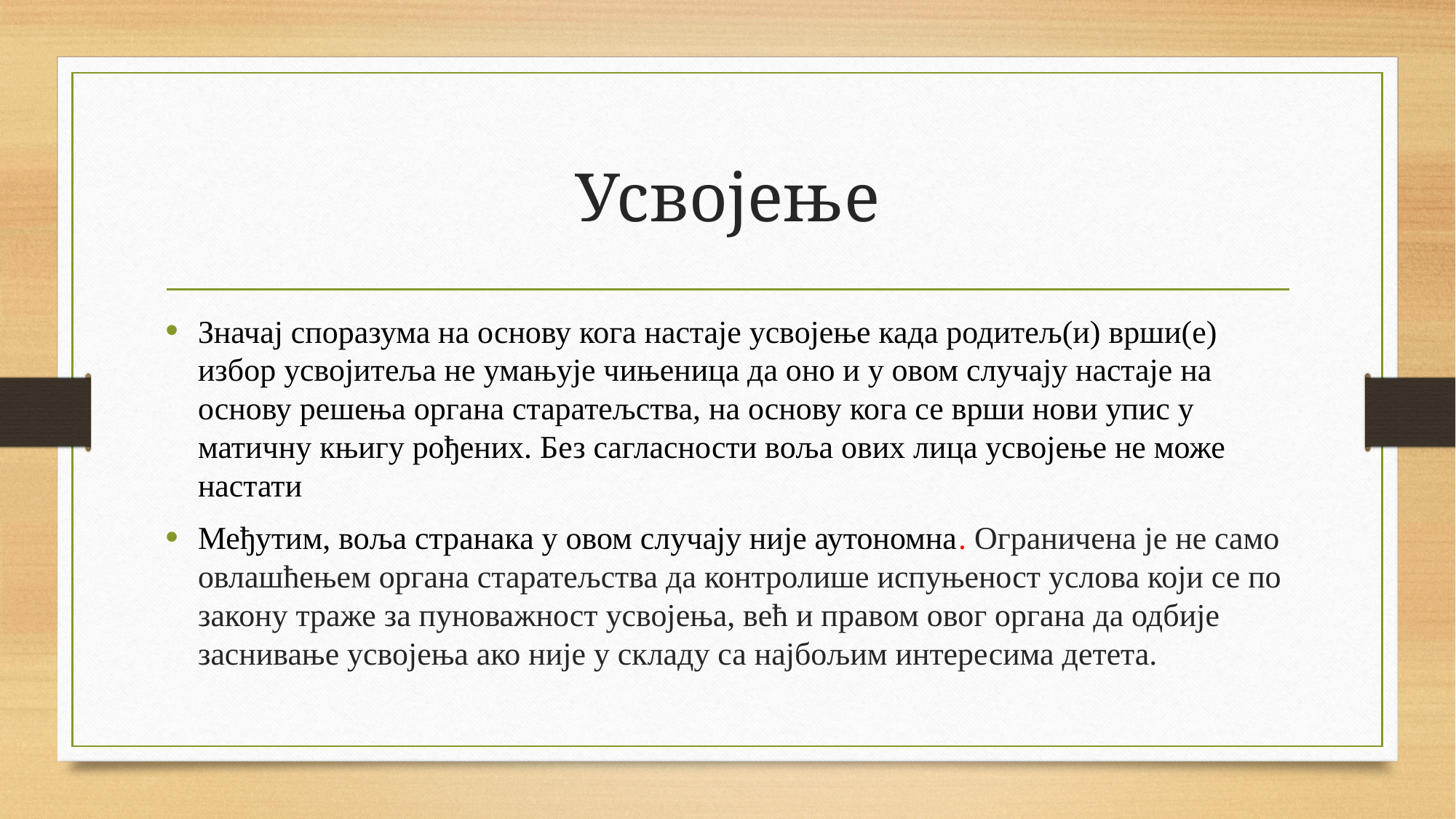

# Усвојење
Значај споразума на основу кога настаје усвојење када родитељ(и) врши(е) избор усвојитеља не умањује чињеница да оно и у овом случају настаје на основу решења органа старатељства, на основу кога се врши нови упис у матичну књигу рођених. Без сагласности воља ових лица усвојење не може настати
Међутим, воља странака у овом случају није аутономна. Ограничена је не само овлашћењем органа старатељства да контролише испуњеност услова који се по закону траже за пуноважност усвојења, већ и правом овог органа да одбије заснивање усвојења ако није у складу са најбољим интересима детета.